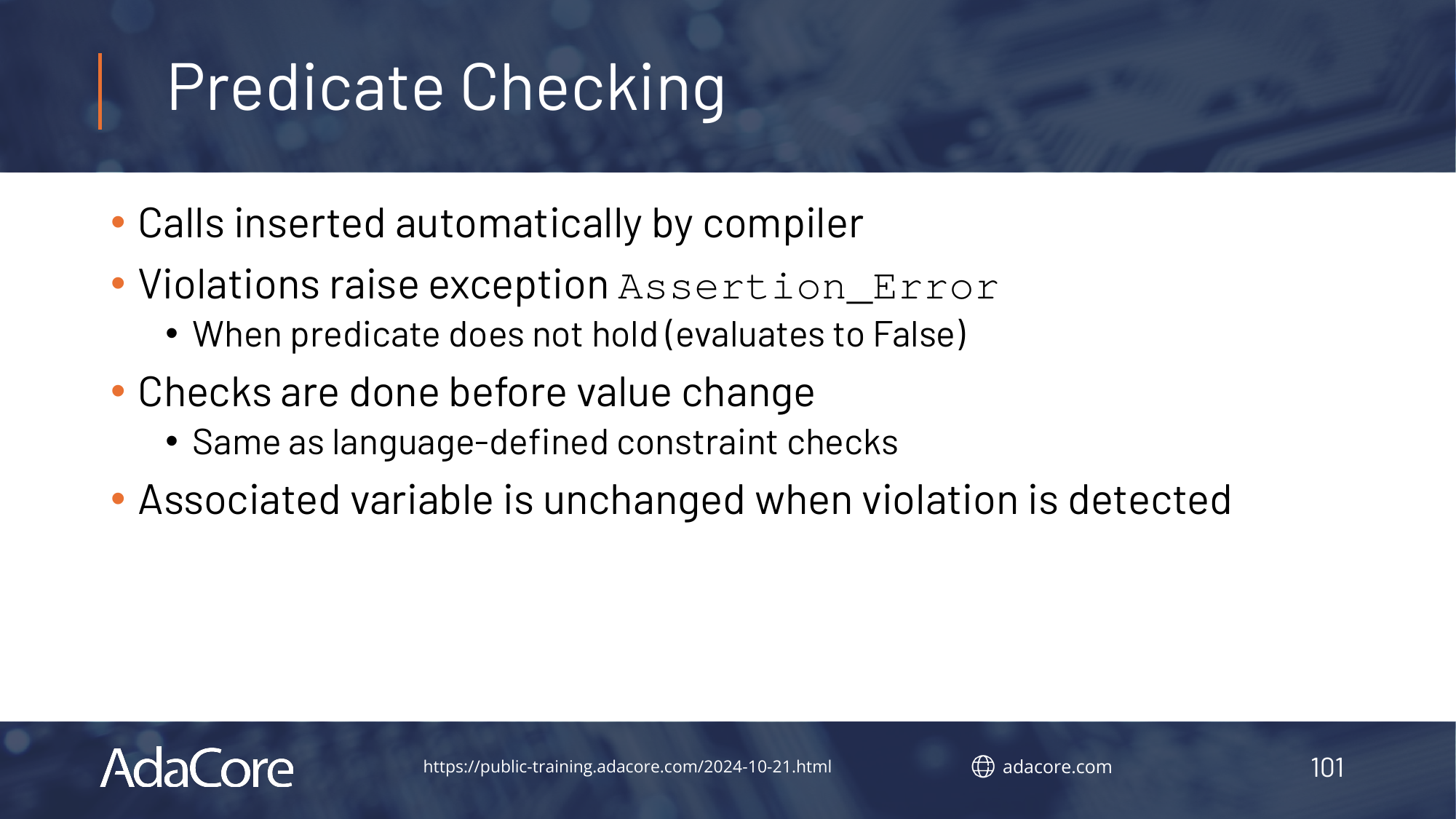

# Predicate Checking
Calls inserted automatically by compiler
Violations raise exception Assertion_Error
When predicate does not hold (evaluates to False)
Checks are done before value change
Same as language-defined constraint checks
Associated variable is unchanged when violation is detected
101